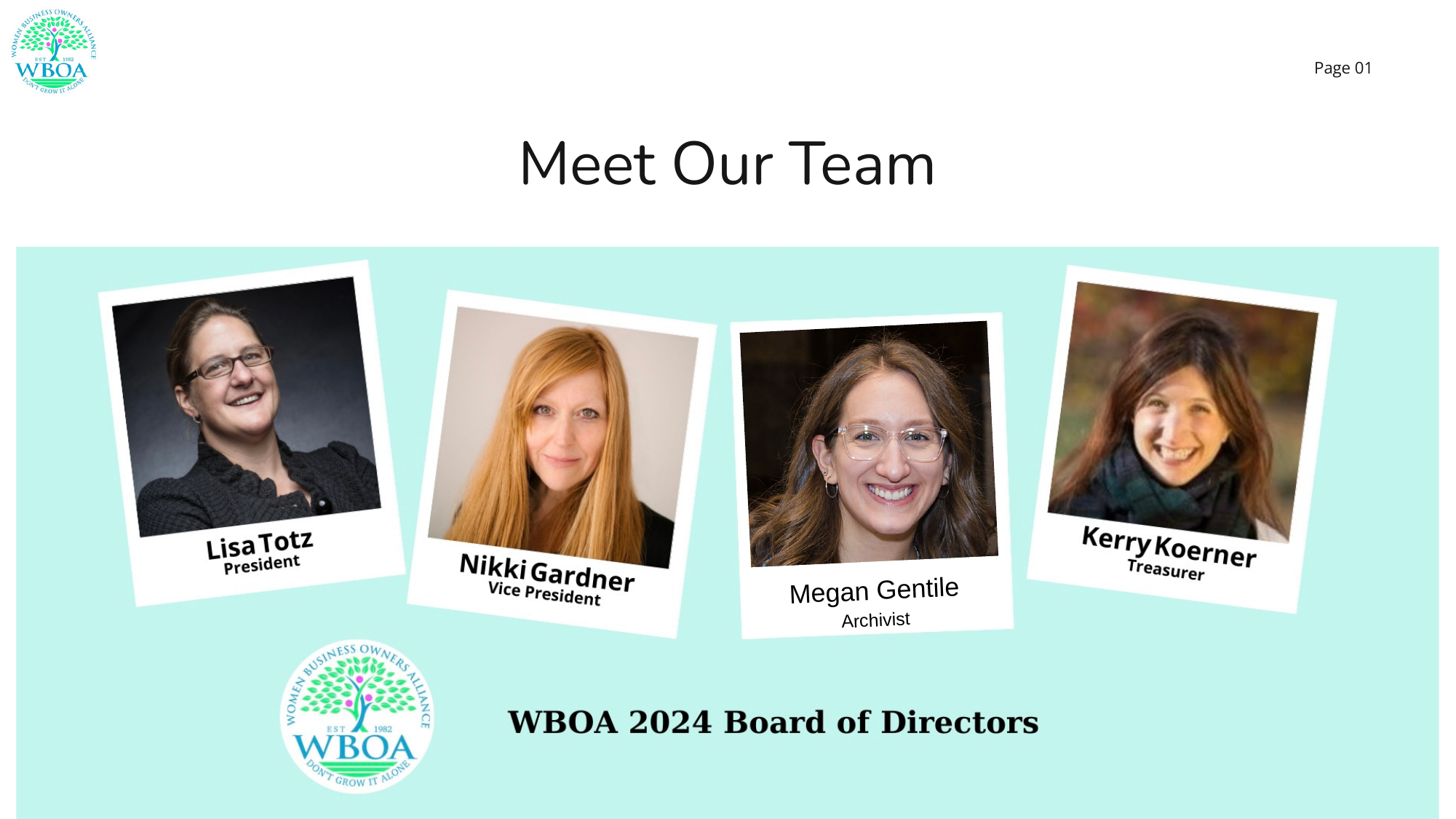

Page 01
Meet Our Team

Megan Gentile
Archivist
20
24